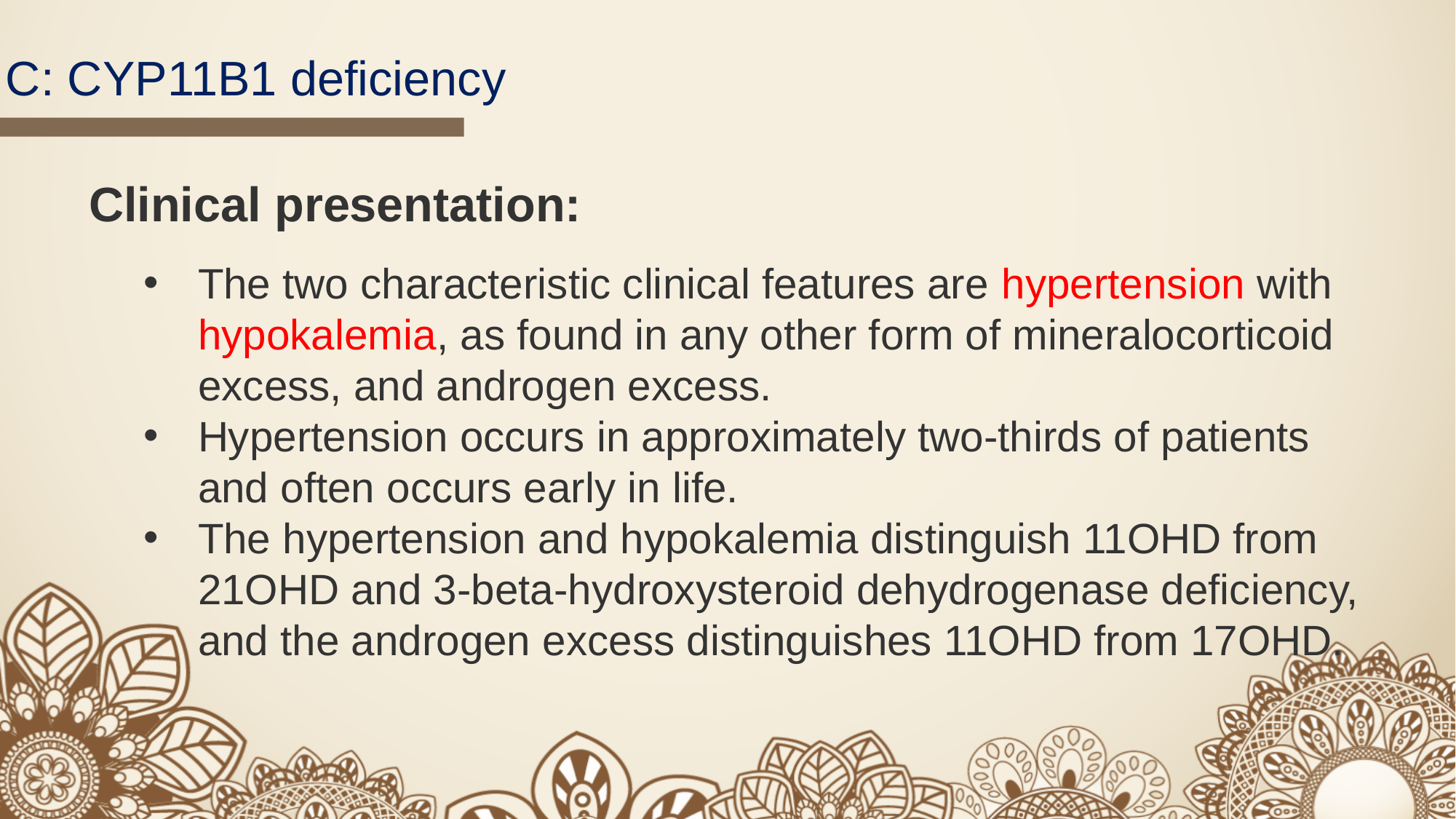

C: CYP11B1 deficiency

Clinical presentation:

The two characteristic clinical features are hypertension with hypokalemia, as found in any other form of mineralocorticoid excess, and androgen excess.
Hypertension occurs in approximately two-thirds of patients and often occurs early in life.
The hypertension and hypokalemia distinguish 11OHD from 21OHD and 3-beta-hydroxysteroid dehydrogenase deficiency, and the androgen excess distinguishes 11OHD from 17OHD.

18